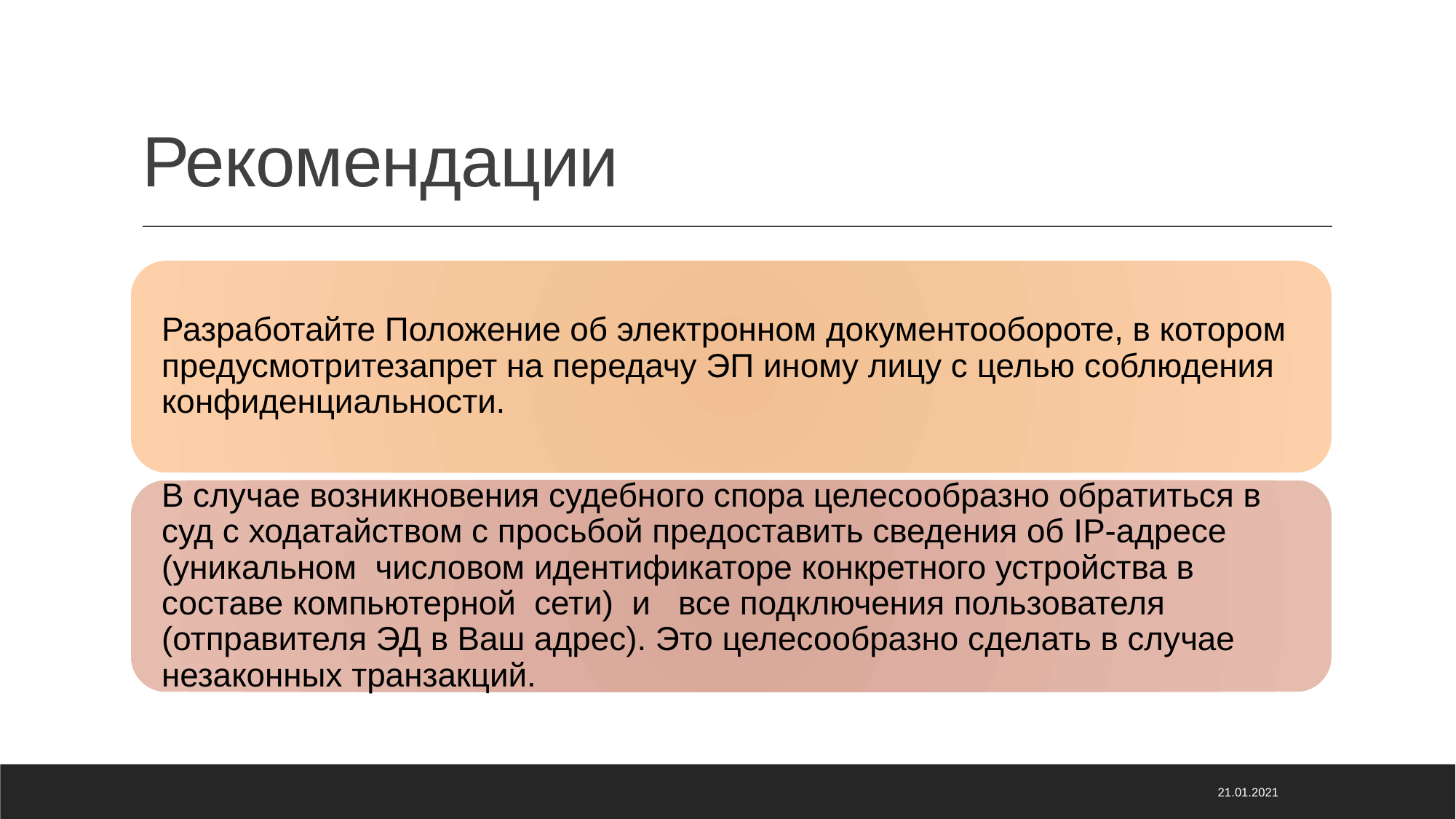

# Рекомендации
Разработайте Положение об электронном документообороте, в котором предусмотритезапрет на передачу ЭП иному лицу с целью соблюдения конфиденциальности.
В случае возникновения судебного спора целесообразно обратиться в суд с ходатайством с просьбой предоставить сведения об IP‑адресе (уникальном  числовом идентификаторе конкретного устройства в составе компьютерной  сети)  и   все подключения пользователя (отправителя ЭД в Ваш адрес). Это целесообразно сделать в случае незаконных транзакций.
21.01.2021